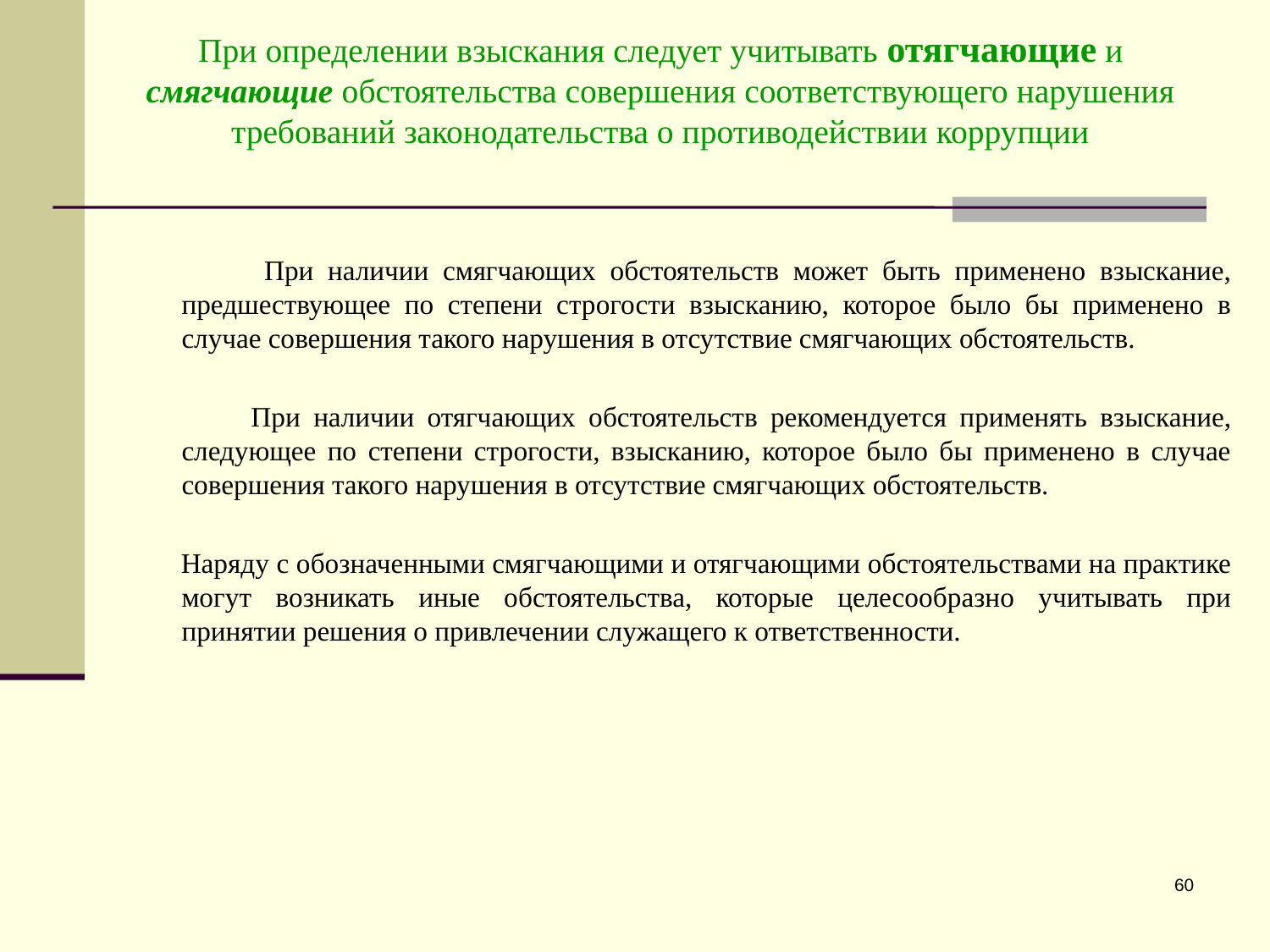

При определении взыскания следует учитывать отягчающие и смягчающие обстоятельства совершения соответствующего нарушения требований законодательства о противодействии коррупции

           При наличии смягчающих обстоятельств может быть применено взыскание, предшествующее по степени строгости взысканию, которое было бы применено в случае совершения такого нарушения в отсутствие смягчающих обстоятельств.

           При наличии отягчающих обстоятельств рекомендуется применять взыскание, следующее по степени строгости, взысканию, которое было бы применено в случае совершения такого нарушения в отсутствие смягчающих обстоятельств.

          Наряду с обозначенными смягчающими и отягчающими обстоятельствами на практике могут возникать иные обстоятельства, которые целесообразно учитывать при принятии решения о привлечении служащего к ответственности.

60